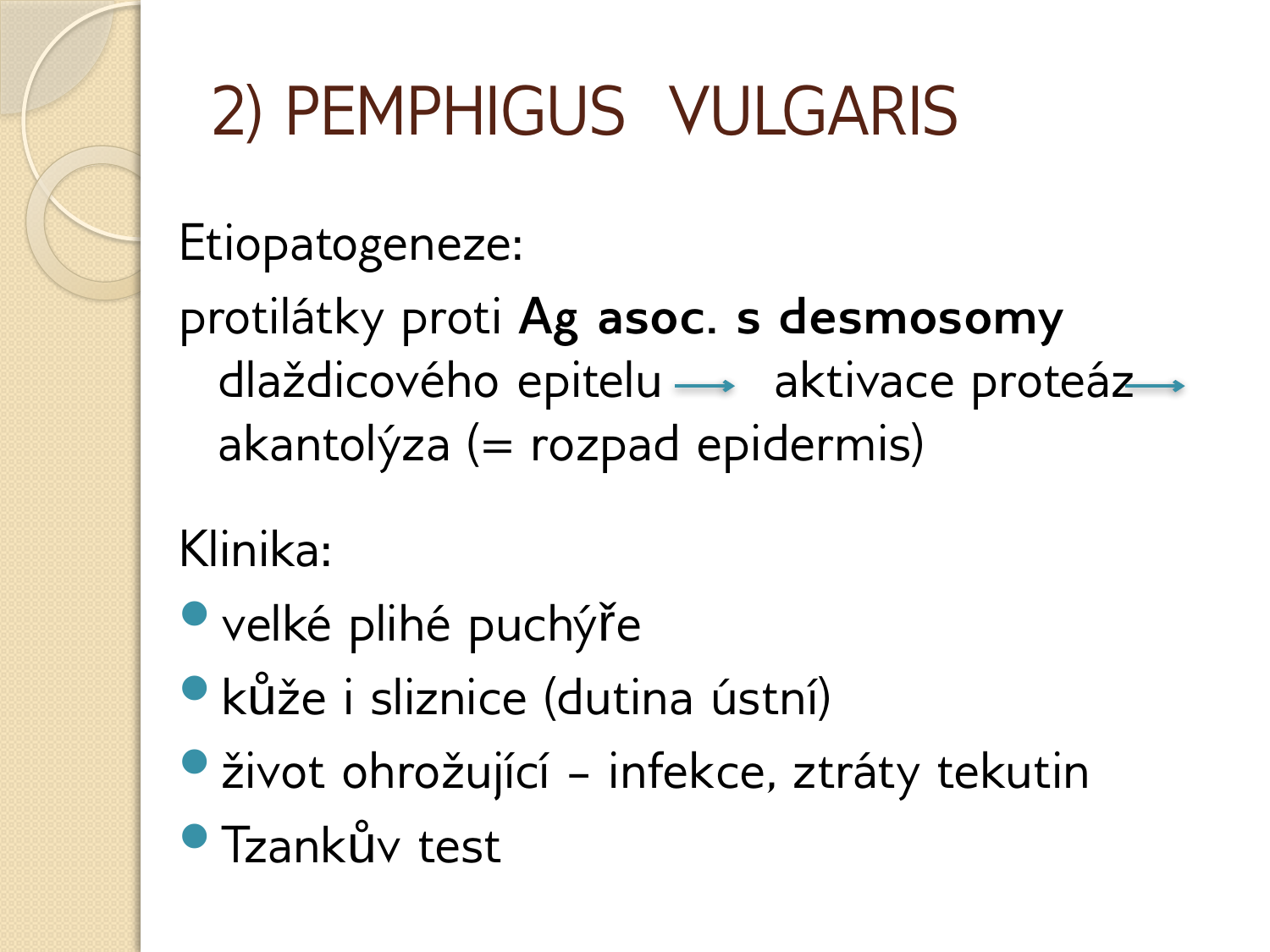

# 2) PEMPHIGUS  VULGARIS
Etiopatogeneze:
protilátky proti Ag asoc. s desmosomy dlaždicového epitelu       aktivace proteáz    akantolýza (= rozpad epidermis)

Klinika:
velké plihé puchýře
kůže i sliznice (dutina ústní)
život ohrožující – infekce, ztráty tekutin
Tzankův test